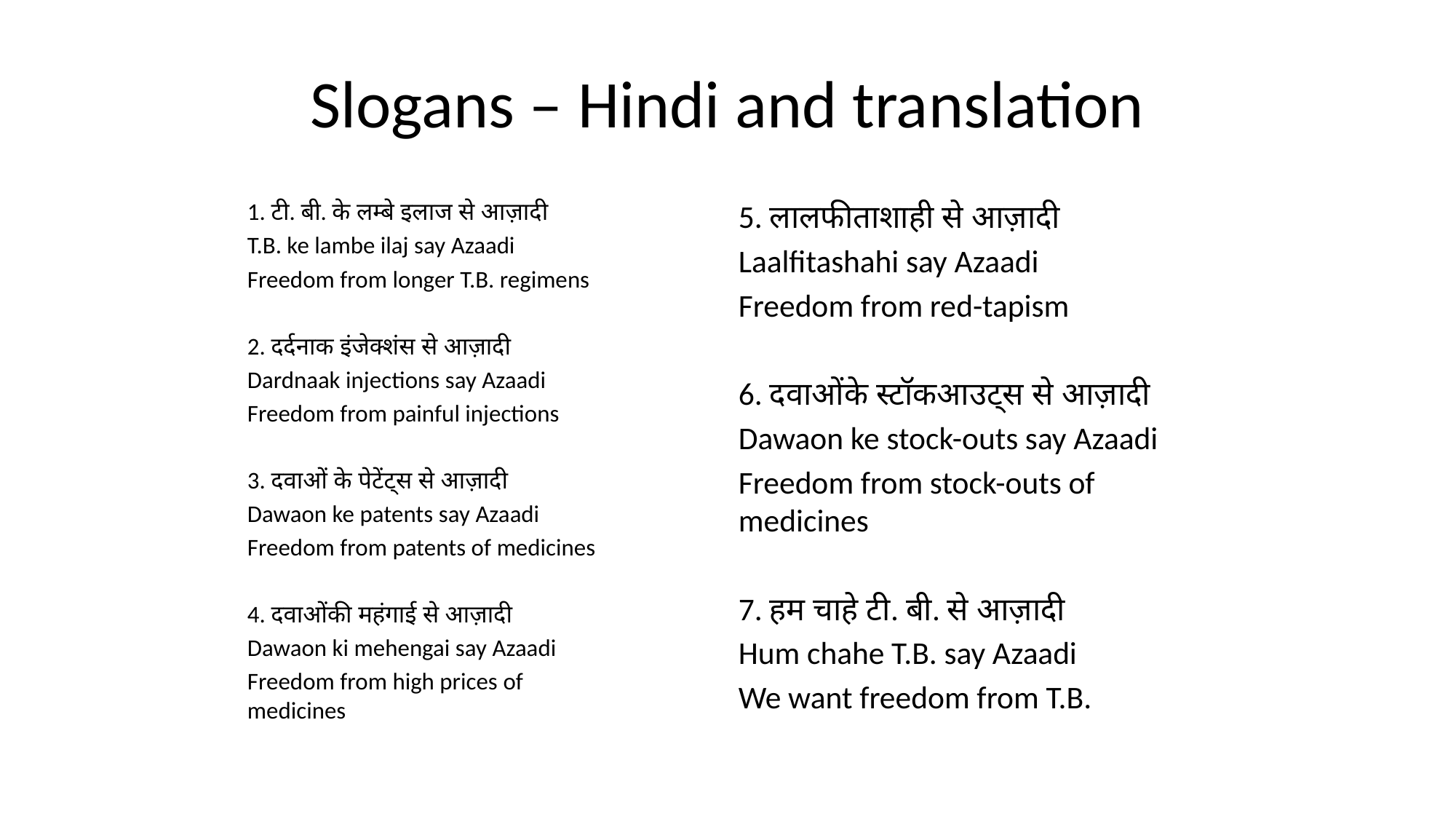

# Slogans – Hindi and translation
1. टी. बी. के लम्बे इलाज से आज़ादी
T.B. ke lambe ilaj say Azaadi
Freedom from longer T.B. regimens

2. दर्दनाक इंजेक्शंस से आज़ादी
Dardnaak injections say Azaadi
Freedom from painful injections

3. दवाओं के पेटेंट्स से आज़ादी
Dawaon ke patents say Azaadi
Freedom from patents of medicines

4. दवाओंकी महंगाई से आज़ादी
Dawaon ki mehengai say Azaadi
Freedom from high prices of medicines

5. लालफीताशाही से आज़ादी
Laalfitashahi say Azaadi
Freedom from red-tapism

6. दवाओंके स्टॉकआउट्स से आज़ादी
Dawaon ke stock-outs say Azaadi
Freedom from stock-outs of medicines

7. हम चाहे टी. बी. से आज़ादी
Hum chahe T.B. say Azaadi
We want freedom from T.B.